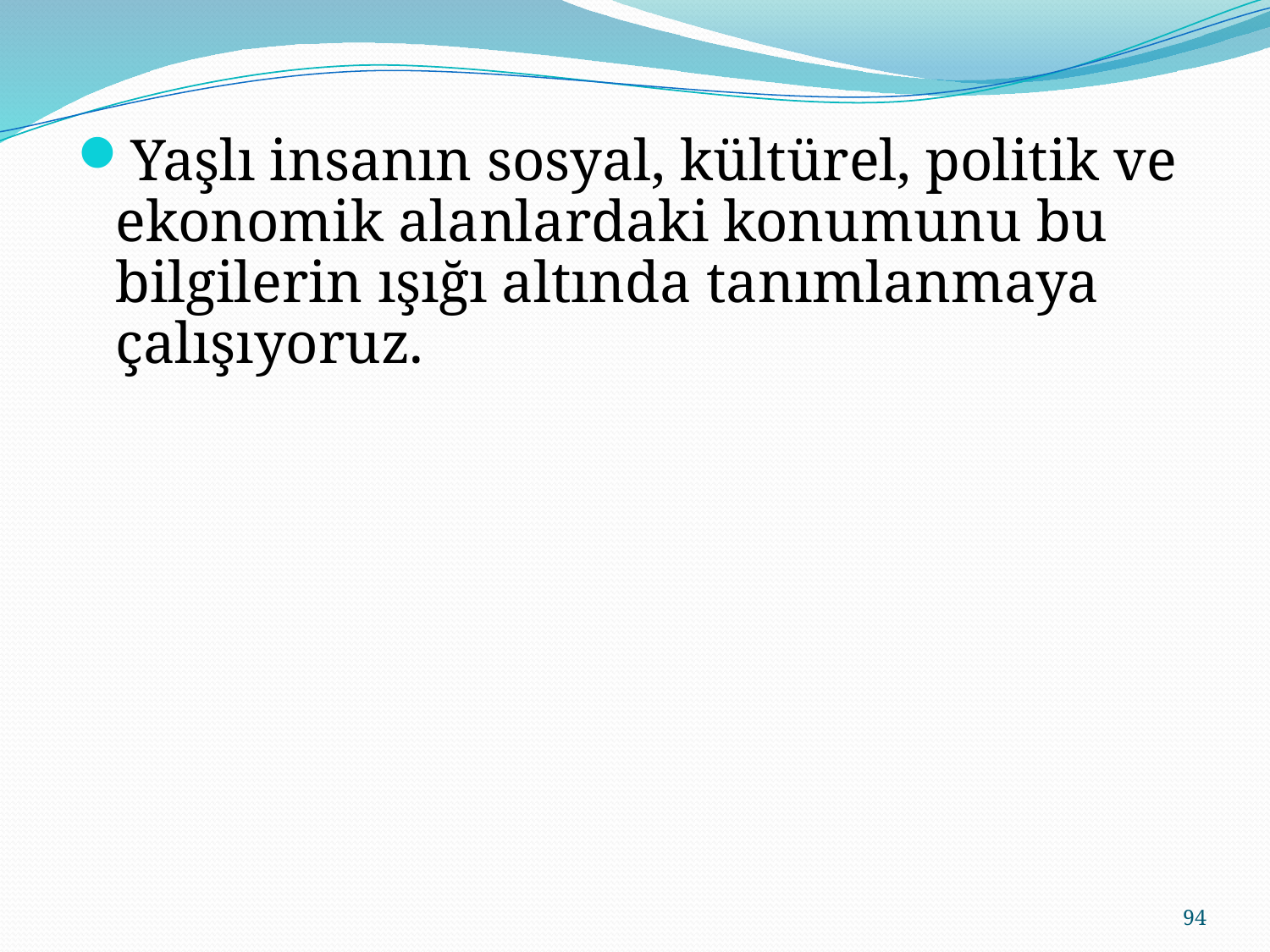

Yaşlı insanın sosyal, kültürel, politik ve ekonomik alanlardaki konumunu bu bilgilerin ışığı altında tanımlanmaya çalışıyoruz.
94